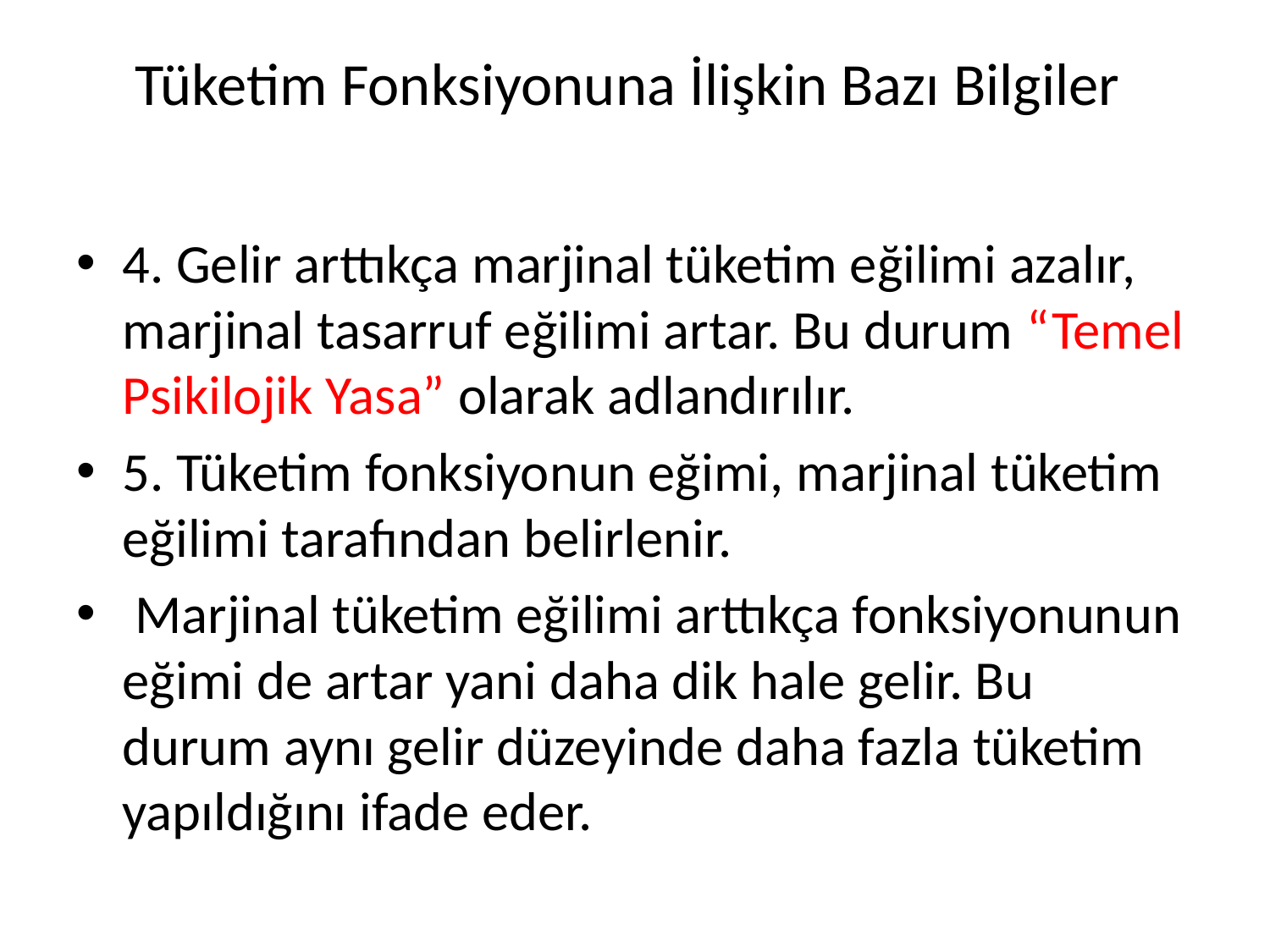

# Tüketim Fonksiyonuna İlişkin Bazı Bilgiler
4. Gelir arttıkça marjinal tüketim eğilimi azalır, marjinal tasarruf eğilimi artar. Bu durum “Temel Psikilojik Yasa” olarak adlandırılır.
5. Tüketim fonksiyonun eğimi, marjinal tüketim eğilimi tarafından belirlenir.
 Marjinal tüketim eğilimi arttıkça fonksiyonunun eğimi de artar yani daha dik hale gelir. Bu durum aynı gelir düzeyinde daha fazla tüketim yapıldığını ifade eder.